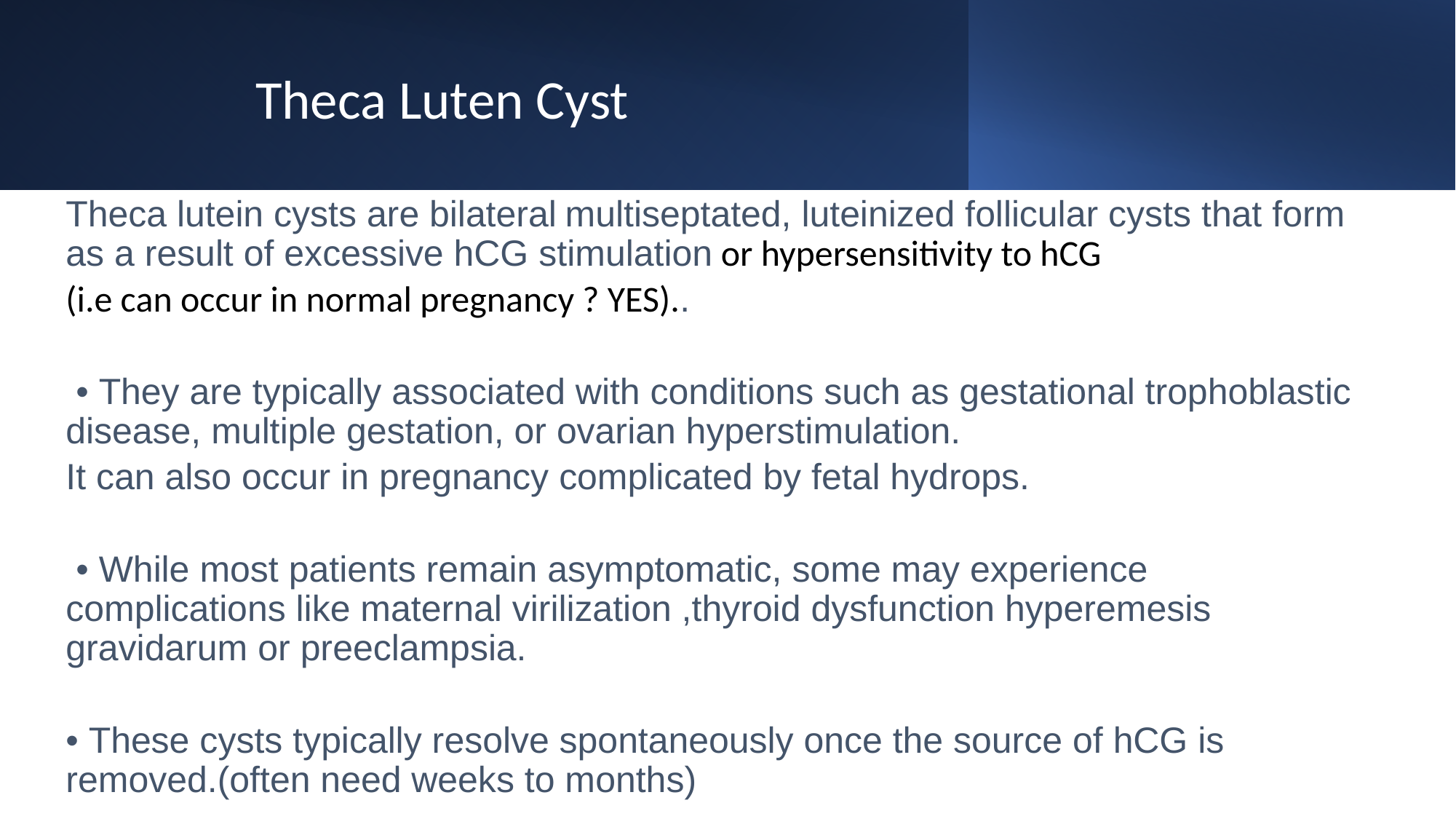

Theca Luten Cyst
Theca lutein cysts are bilateral multiseptated, luteinized follicular cysts that form as a result of excessive hCG stimulation or hypersensitivity to hCG
(i.e can occur in normal pregnancy ? YES)..

 • They are typically associated with conditions such as gestational trophoblastic disease, multiple gestation, or ovarian hyperstimulation.
It can also occur in pregnancy complicated by fetal hydrops.

 • While most patients remain asymptomatic, some may experience complications like maternal virilization ,thyroid dysfunction hyperemesis gravidarum or preeclampsia.

• These cysts typically resolve spontaneously once the source of hCG is removed.(often need weeks to months)